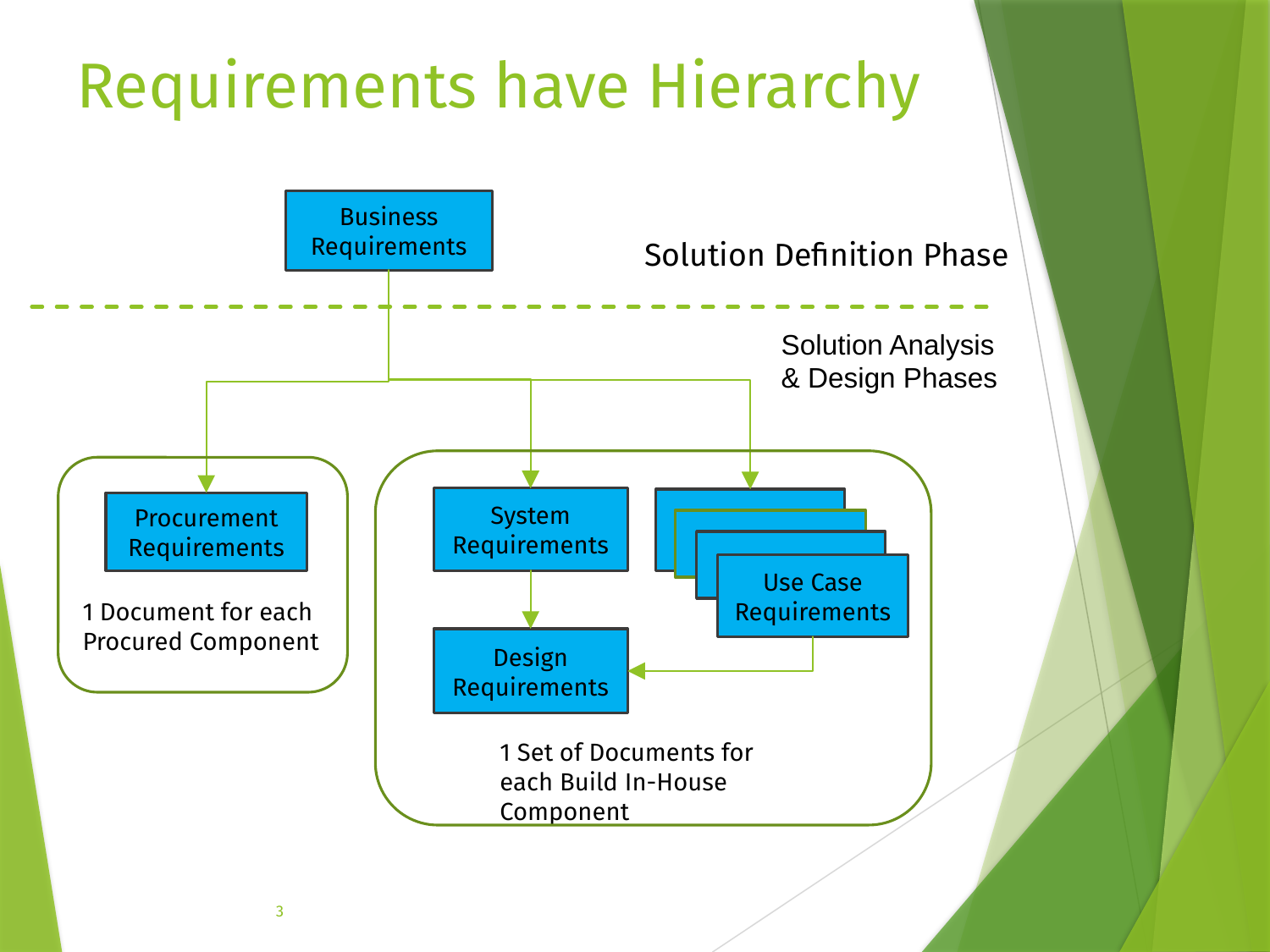

# Requirements have Hierarchy
Business Requirements
Solution Definition Phase
Solution Analysis
& Design Phases

System
Requirements

Procurement
Requirements

Use Case
Requirements
1 Document for each Procured Component
Design
Requirements
1 Set of Documents for each Build In-House Component
3